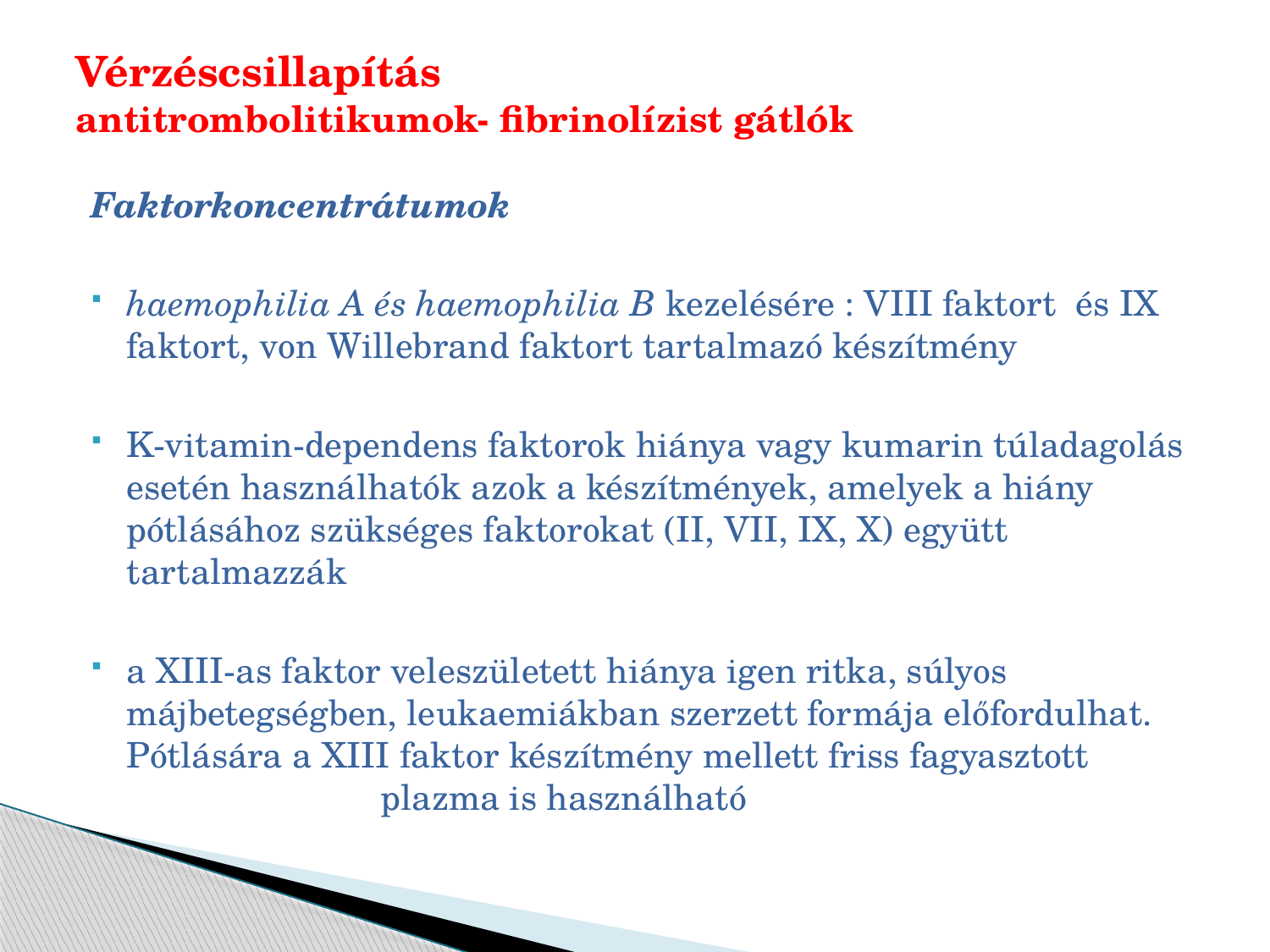

# Vérzéscsillapítás antitrombolitikumok- fibrinolízist gátlók
Faktorkoncentrátumok

haemophilia A és haemophilia B kezelésére : VIII faktort  és IX faktort, von Willebrand faktort tartalmazó készítmény

K-vitamin-dependens faktorok hiánya vagy kumarin túladagolás esetén használhatók azok a készítmények, amelyek a hiány pótlásához szükséges faktorokat (II, VII, IX, X) együtt tartalmazzák

a XIII-as faktor veleszületett hiánya igen ritka, súlyos májbetegségben, leukaemiákban szerzett formája előfordulhat. Pótlására a XIII faktor készítmény mellett friss fagyasztott 			plazma is használható